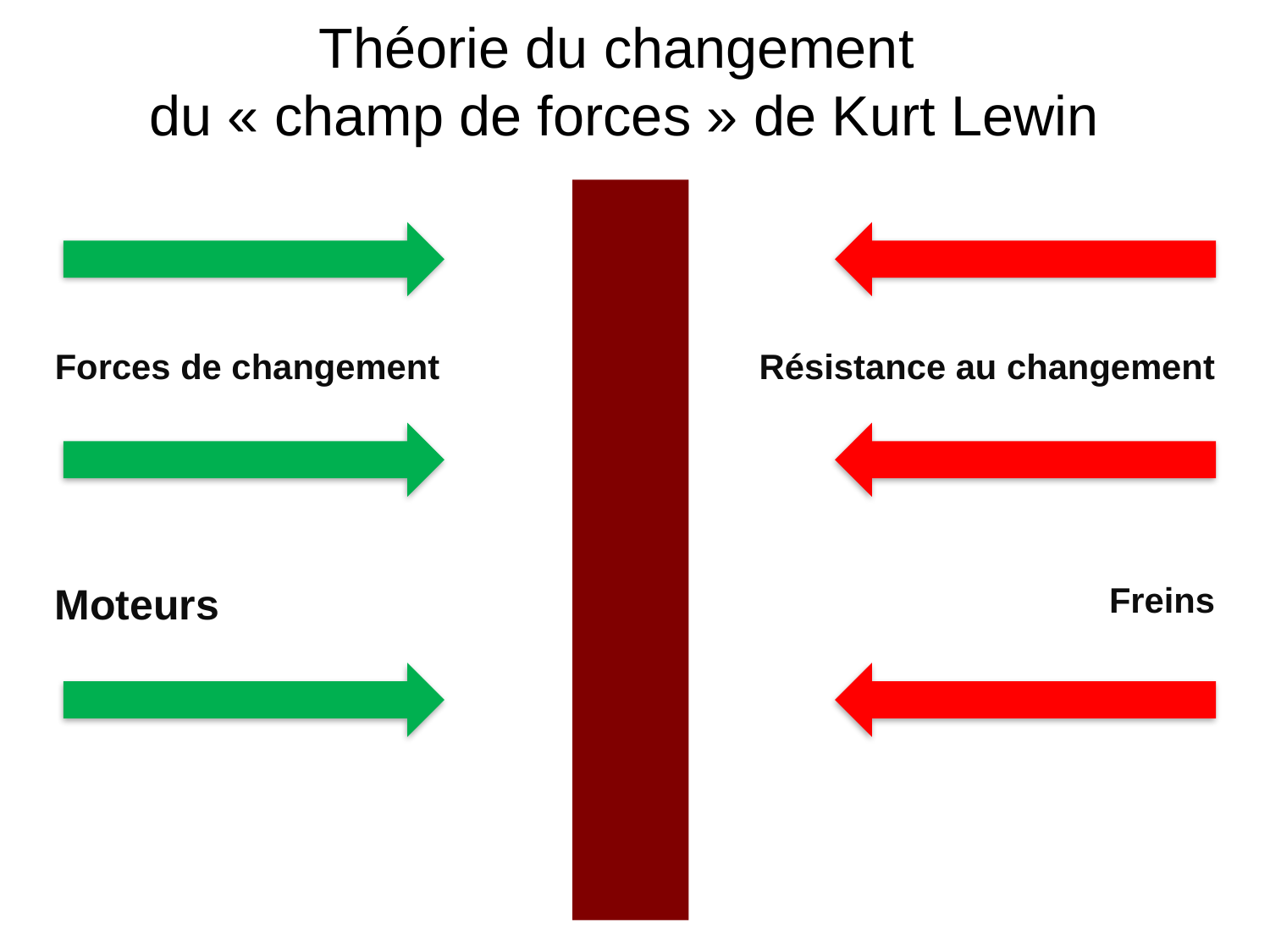

# Théorie du changement du « champ de forces » de Kurt Lewin

Forces de changement
Résistance au changement

Moteurs
Freins